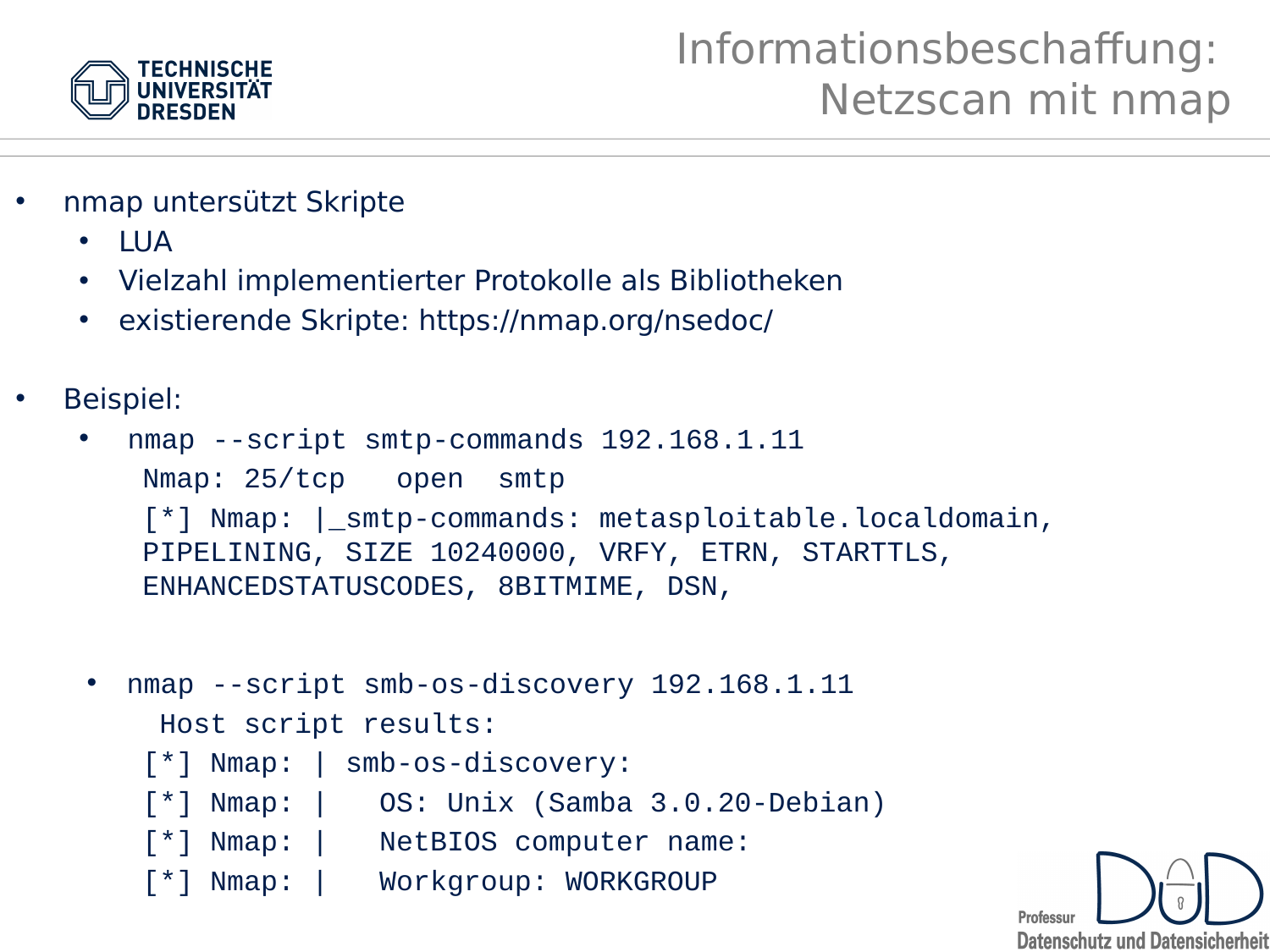

# Informationsbeschaffung: Netzscan mit nmap
nmap untersützt Skripte
LUA
Vielzahl implementierter Protokolle als Bibliotheken
existierende Skripte: https://nmap.org/nsedoc/

Beispiel:
 nmap --script smtp-commands 192.168.1.11
Nmap: 25/tcp   open  smtp
[*] Nmap: |_smtp-commands: metasploitable.localdomain, PIPELINING, SIZE 10240000, VRFY, ETRN, STARTTLS, ENHANCEDSTATUSCODES, 8BITMIME, DSN,

nmap --script smb-os-discovery 192.168.1.11
 Host script results:
[*] Nmap: | smb-os-discovery:
[*] Nmap: |   OS: Unix (Samba 3.0.20-Debian)
[*] Nmap: |   NetBIOS computer name:
[*] Nmap: |   Workgroup: WORKGROUP